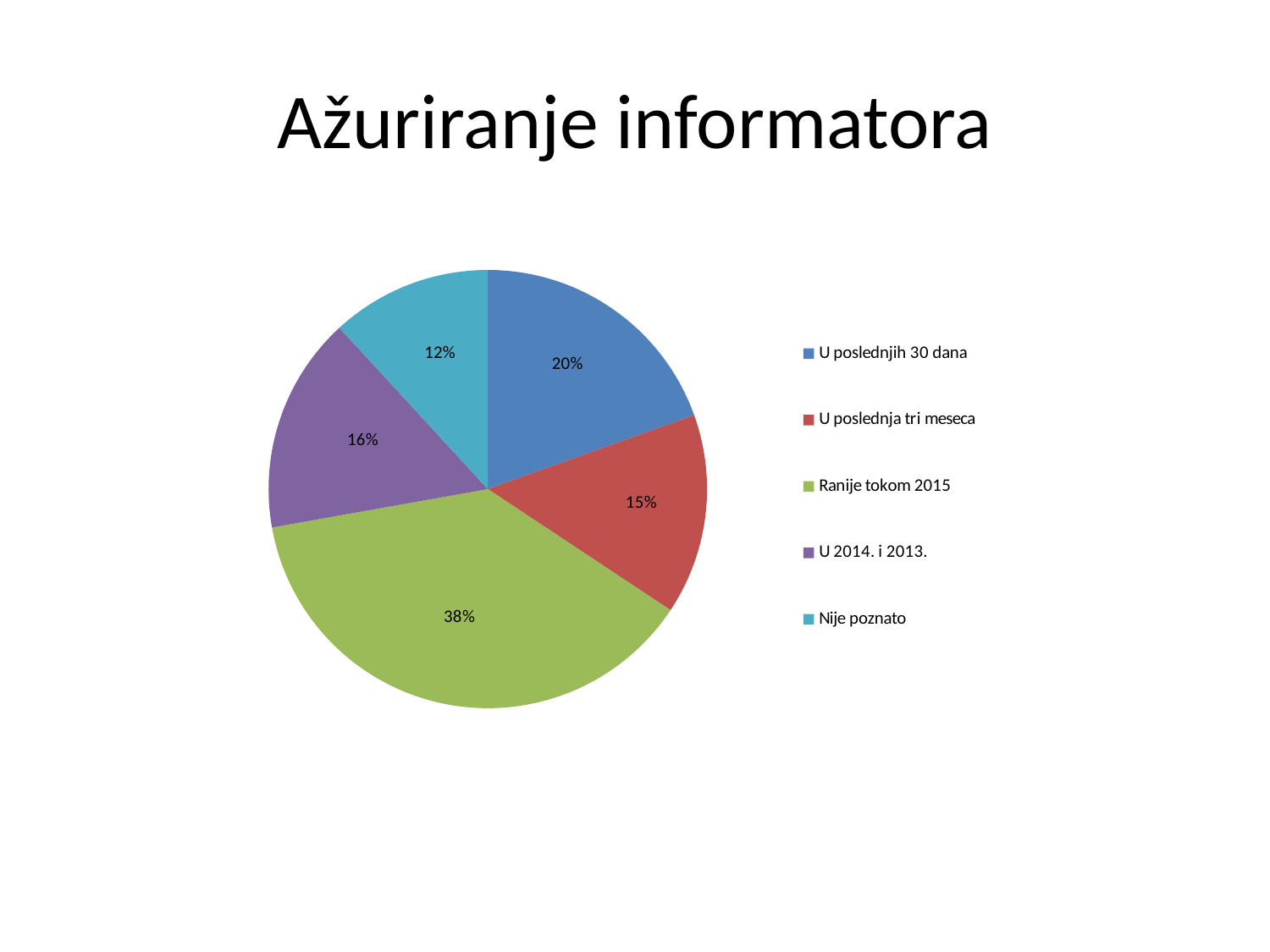

# Ažuriranje informatora

### Chart

| Category |  |
|---|---|
| U poslednjih 30 dana | 19.526627218934912 |
| U poslednja tri meseca | 14.792899408284024 |
| Ranije tokom 2015 | 37.8698224852071 |
| U 2014. i 2013. | 15.976331360946746 |
| Nije poznato | 11.834319526627219 |